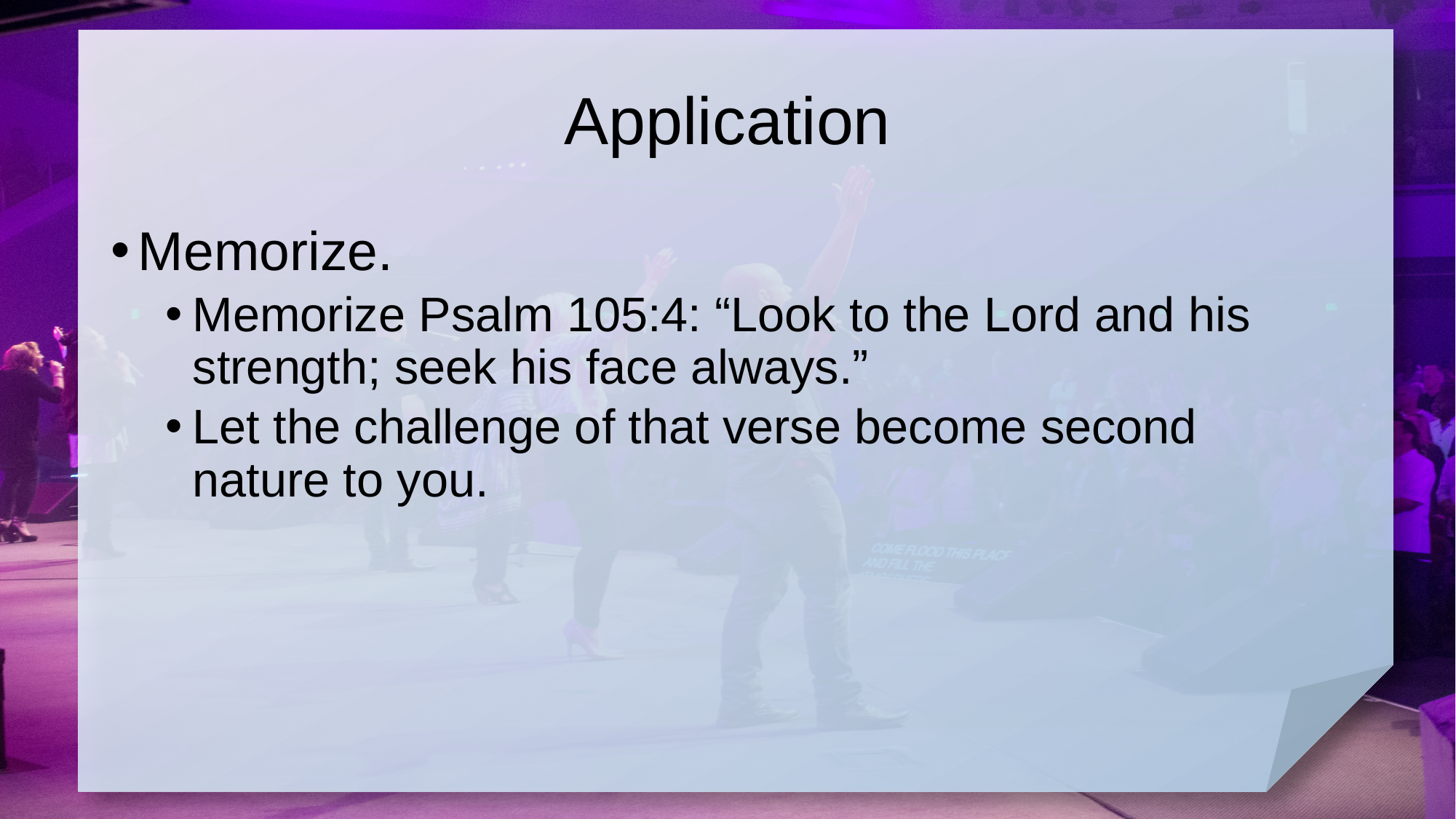

# Application
Memorize.
Memorize Psalm 105:4: “Look to the Lord and his strength; seek his face always.”
Let the challenge of that verse become second nature to you.